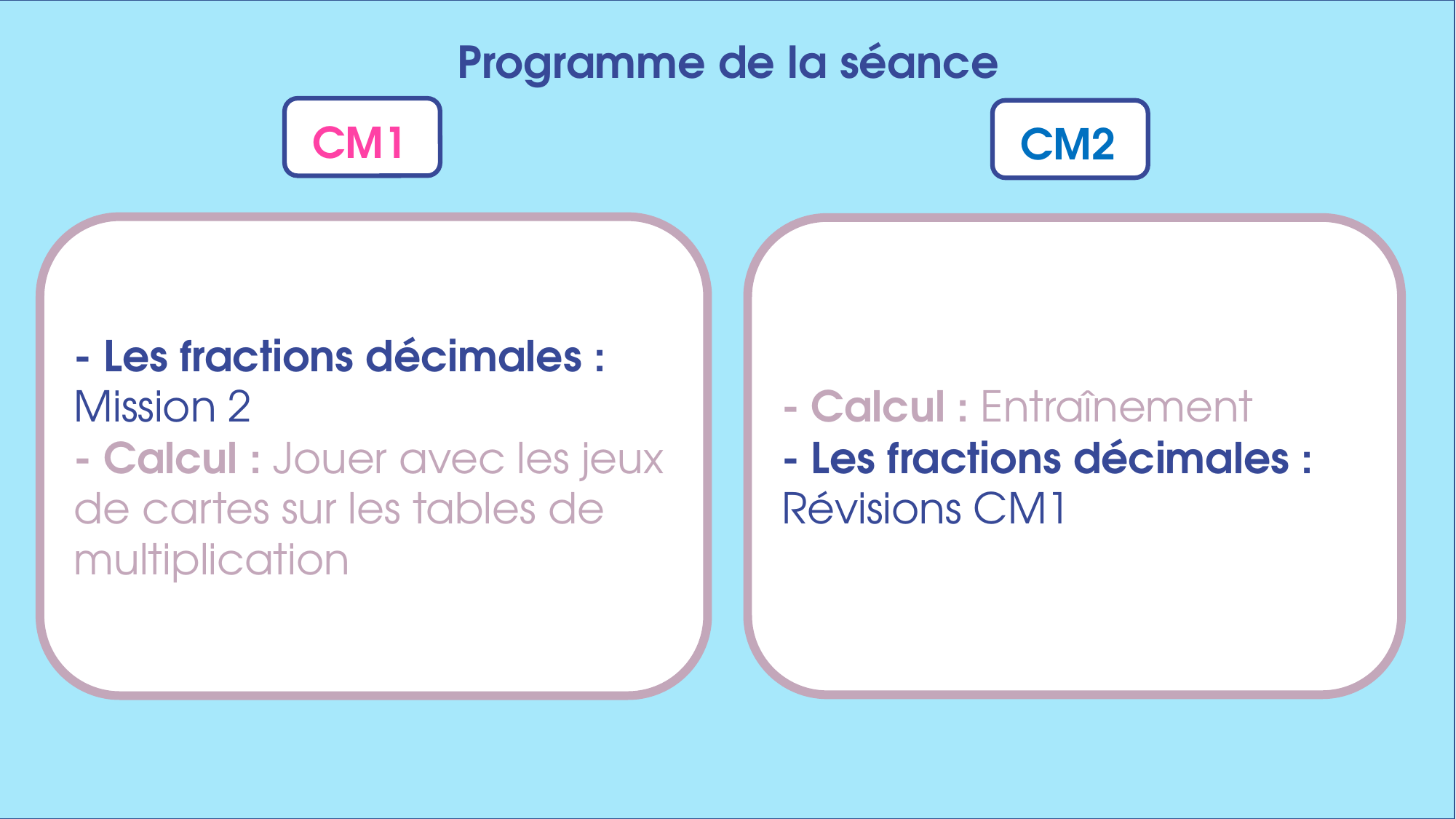

Programme de la séance

CM1

CM2
- Les fractions décimales : Mission 2
- Calcul : Jouer avec les jeux de cartes sur les tables de multiplication
- Calcul : Entraînement
- Les fractions décimales : Révisions CM1
www.maitresseherisson.com